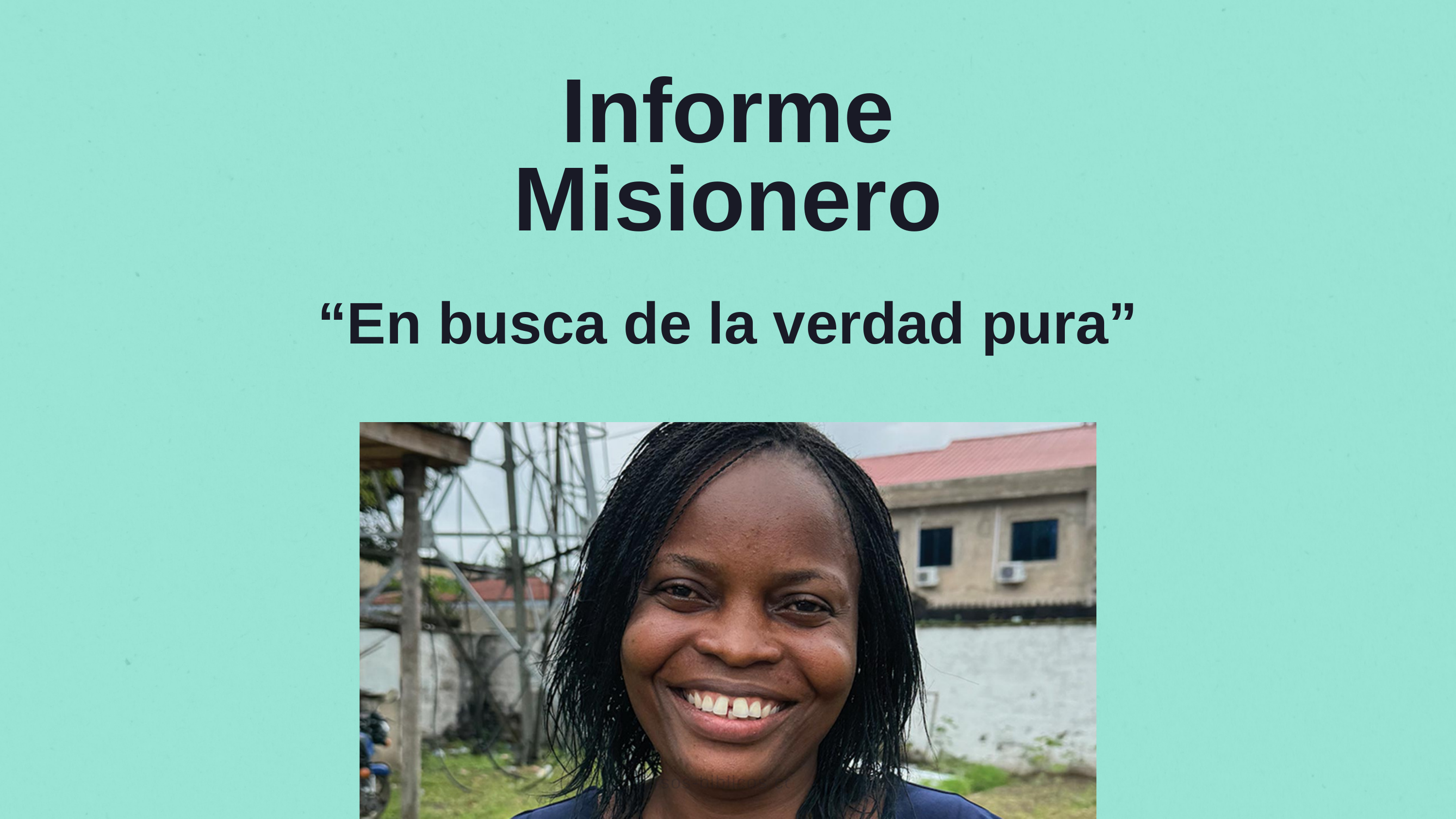

Informe Misionero
“En busca de la verdad pura”

recursos-biblicos.com